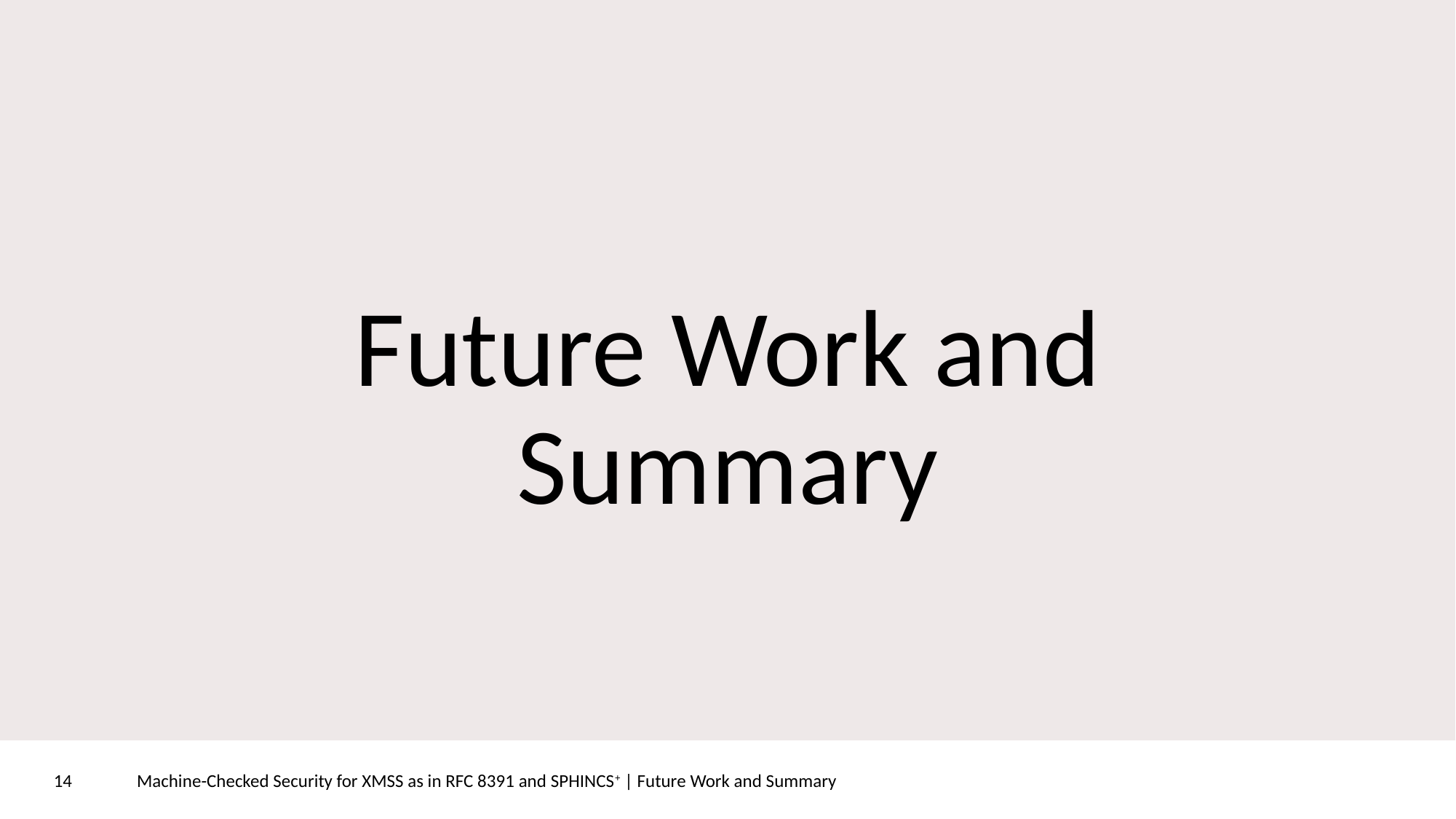

# Future Work and Summary
Machine-Checked Security for XMSS as in RFC 8391 and SPHINCS+ | Future Work and Summary
14